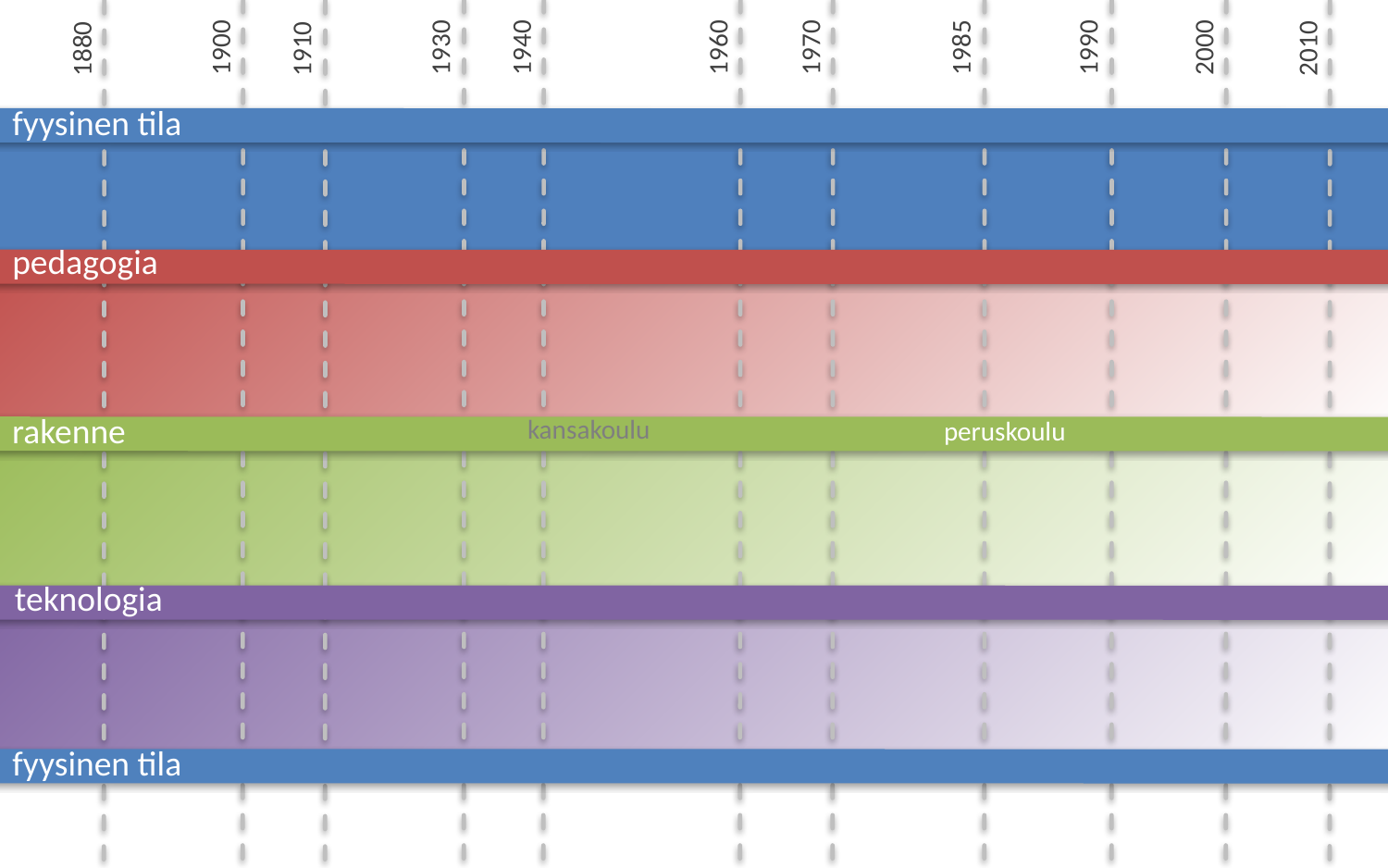

1900
1930
1940
1960
1970
1985
1990
2000
2010
1880
1910
fyysinen tila

pedagogia

rakenne
kansakoulu
peruskoulu

teknologia

fyysinen tila